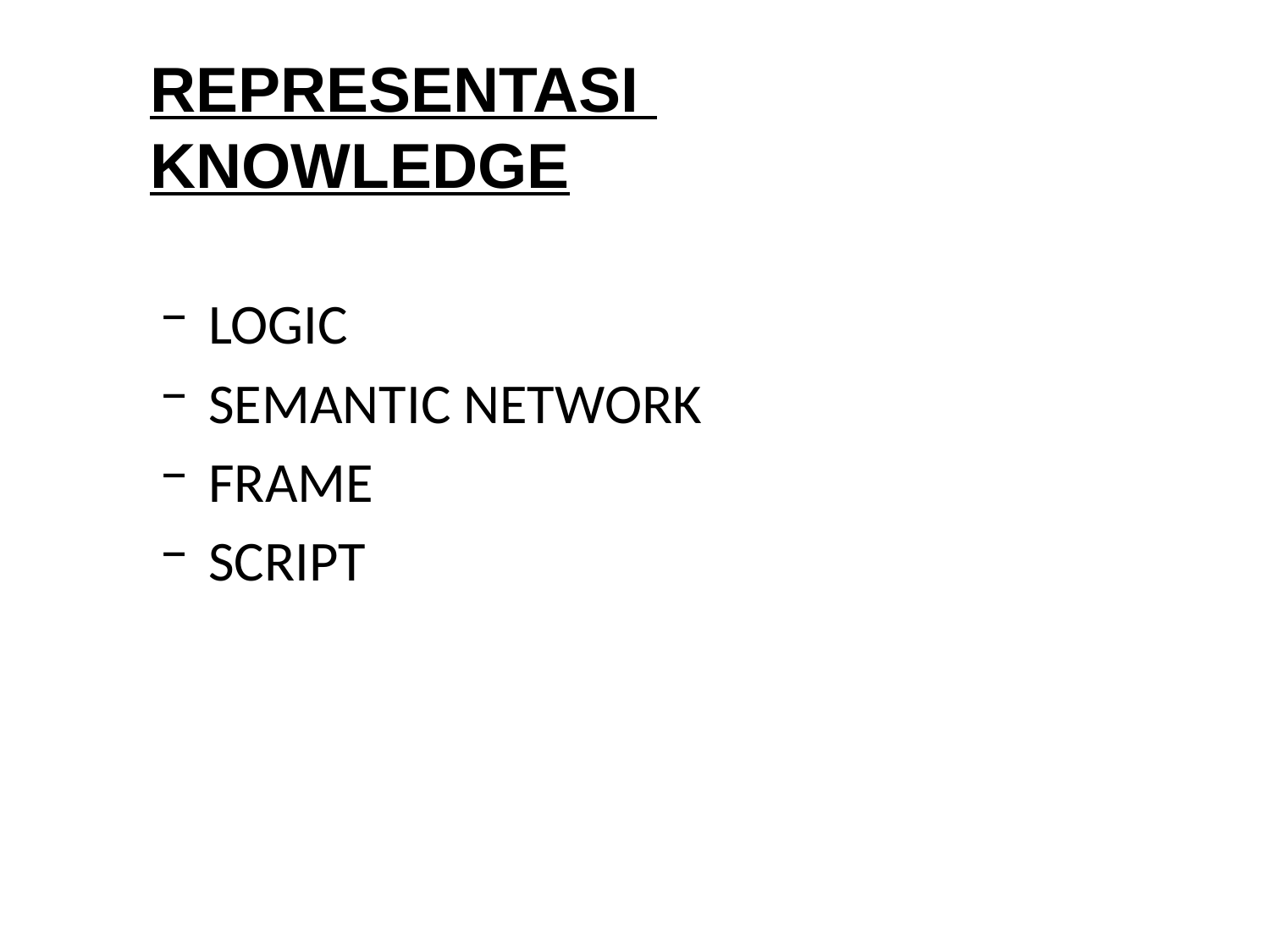

REPRESENTASI
KNOWLEDGE
LOGIC
SEMANTIC NETWORK
FRAME
SCRIPT